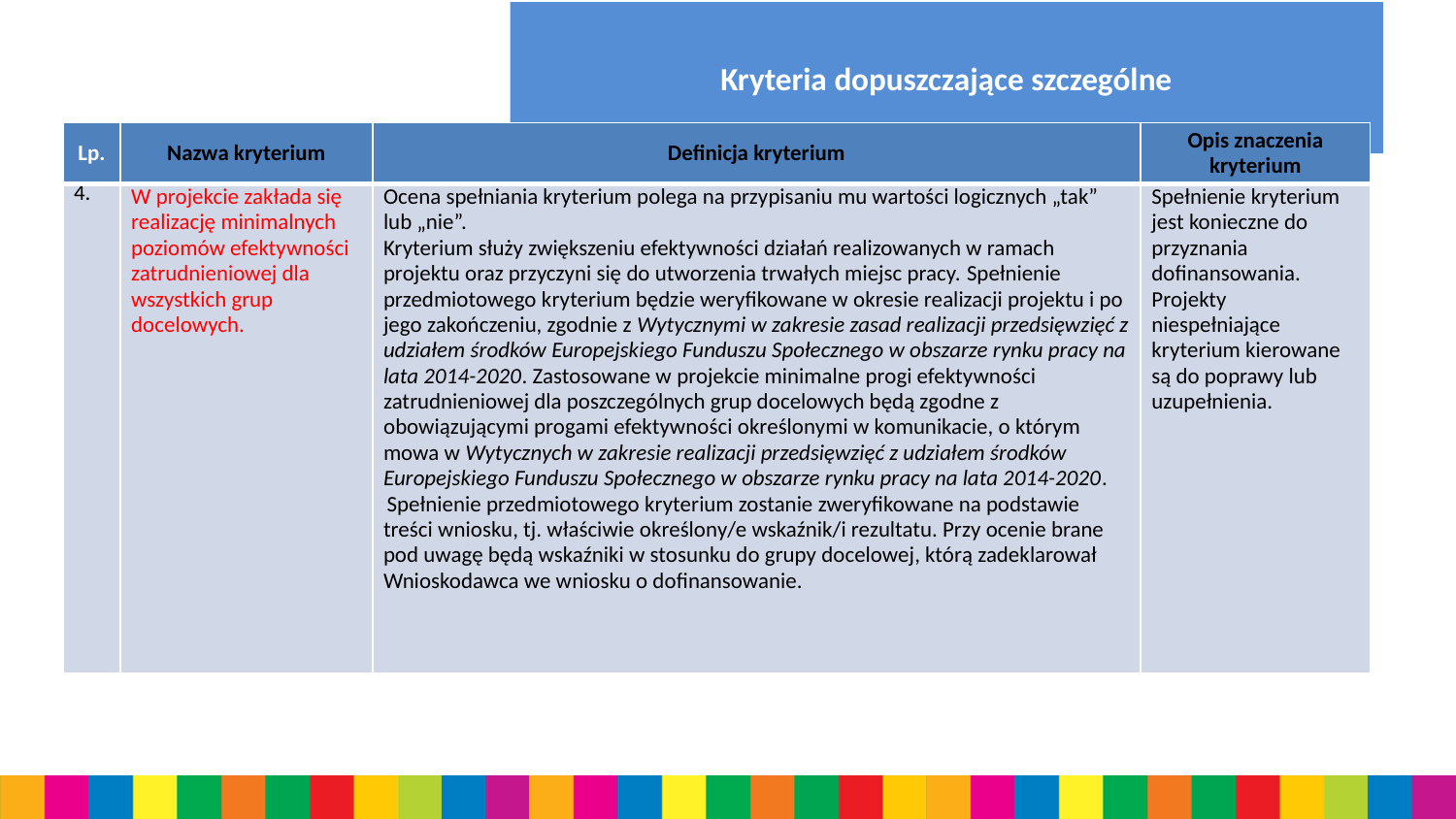

# Kryteria dopuszczające szczególne
| Lp. | Nazwa kryterium | Definicja kryterium | Opis znaczenia kryterium |
| --- | --- | --- | --- |
| 4. | W projekcie zakłada się realizację minimalnych poziomów efektywności zatrudnieniowej dla wszystkich grup docelowych. | Ocena spełniania kryterium polega na przypisaniu mu wartości logicznych „tak” lub „nie”. Kryterium służy zwiększeniu efektywności działań realizowanych w ramach projektu oraz przyczyni się do utworzenia trwałych miejsc pracy. Spełnienie przedmiotowego kryterium będzie weryfikowane w okresie realizacji projektu i po jego zakończeniu, zgodnie z Wytycznymi w zakresie zasad realizacji przedsięwzięć z udziałem środków Europejskiego Funduszu Społecznego w obszarze rynku pracy na lata 2014-2020. Zastosowane w projekcie minimalne progi efektywności zatrudnieniowej dla poszczególnych grup docelowych będą zgodne z obowiązującymi progami efektywności określonymi w komunikacie, o którym mowa w Wytycznych w zakresie realizacji przedsięwzięć z udziałem środków Europejskiego Funduszu Społecznego w obszarze rynku pracy na lata 2014-2020.  Spełnienie przedmiotowego kryterium zostanie zweryfikowane na podstawie treści wniosku, tj. właściwie określony/e wskaźnik/i rezultatu. Przy ocenie brane pod uwagę będą wskaźniki w stosunku do grupy docelowej, którą zadeklarował Wnioskodawca we wniosku o dofinansowanie. | Spełnienie kryterium jest konieczne do przyznania dofinansowania. Projekty niespełniające kryterium kierowane są do poprawy lub uzupełnienia. |